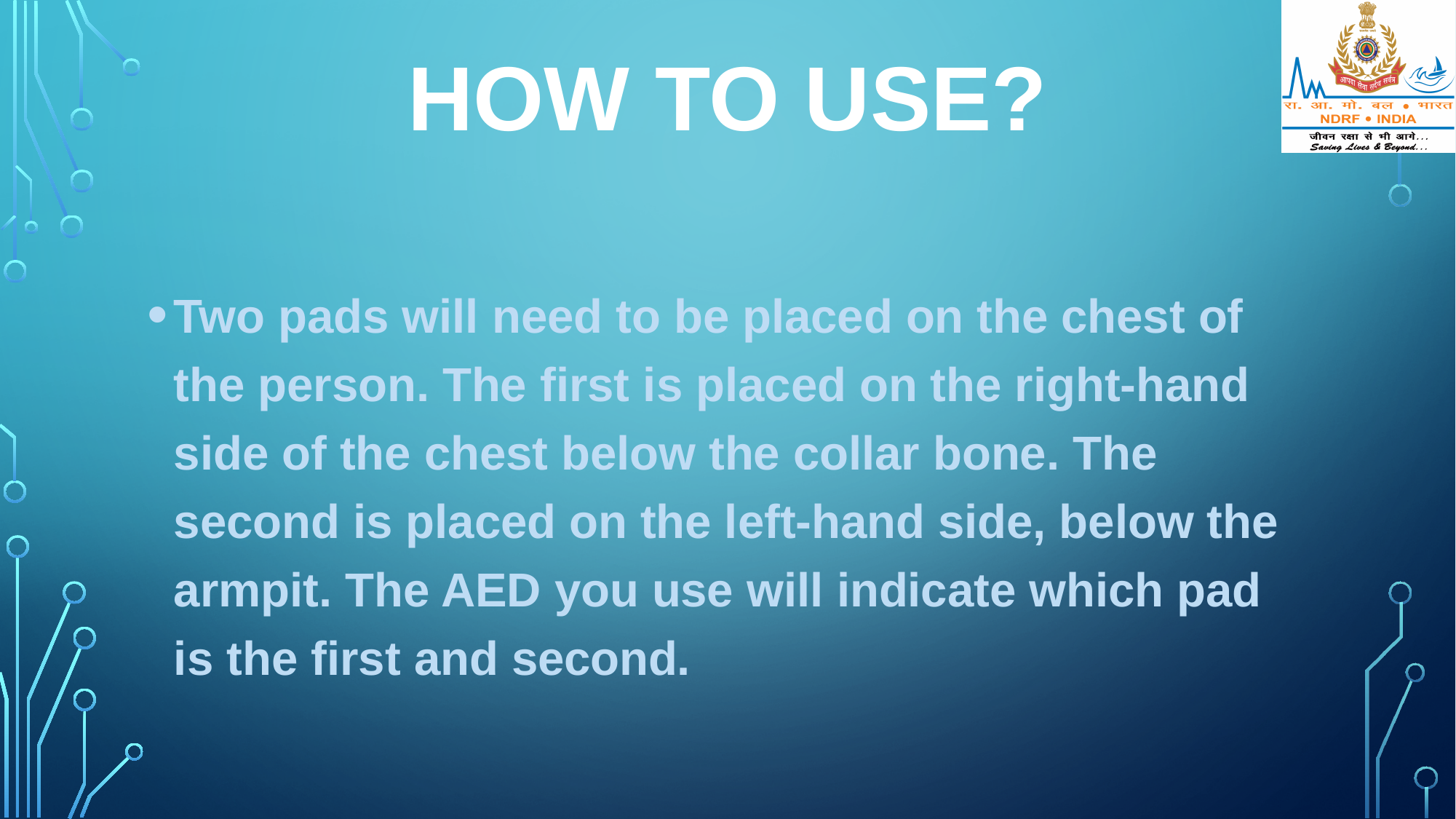

# HOW TO USE?
Two pads will need to be placed on the chest of the person. The first is placed on the right-hand side of the chest below the collar bone. The second is placed on the left-hand side, below the armpit. The AED you use will indicate which pad is the first and second.